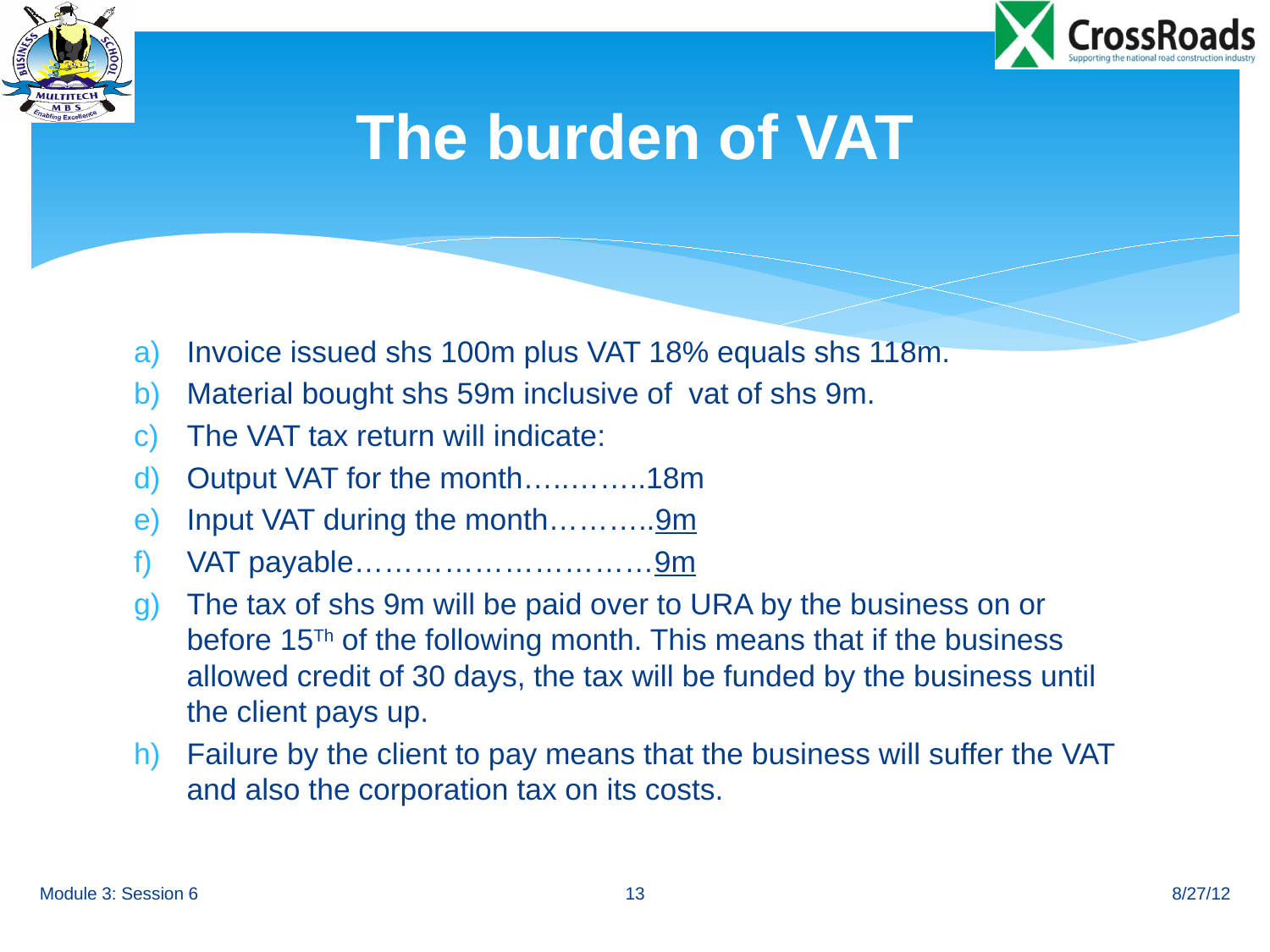

# The burden of VAT
Invoice issued shs 100m plus VAT 18% equals shs 118m.
Material bought shs 59m inclusive of  vat of shs 9m.
The VAT tax return will indicate:
Output VAT for the month…..……..18m
Input VAT during the month………..9m
VAT payable…………………………9m
The tax of shs 9m will be paid over to URA by the business on or before 15Th of the following month. This means that if the business allowed credit of 30 days, the tax will be funded by the business until the client pays up.
Failure by the client to pay means that the business will suffer the VAT and also the corporation tax on its costs.
13
Module 3: Session 6
8/27/12